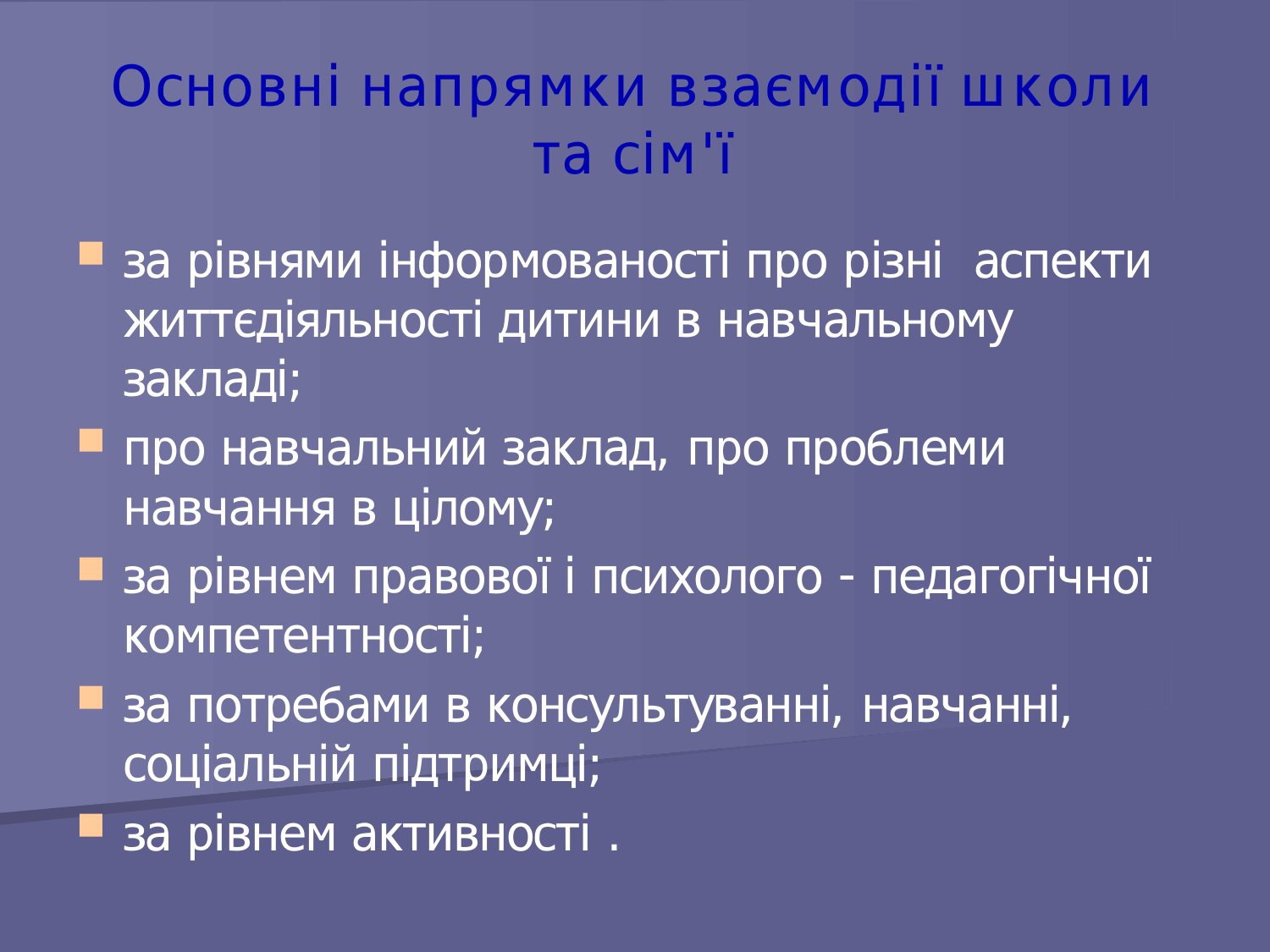

Основні напрямки взаємодії школи та сім'ї
за рівнями інформованості про різні  аспекти життєдіяльності дитини в навчальному закладі;
про навчальний заклад, про проблеми навчання в цілому;
за рівнем правової і психолого - педагогічної компетентності;
за потребами в консультуванні, навчанні, соціальній підтримці;
за рівнем активності .